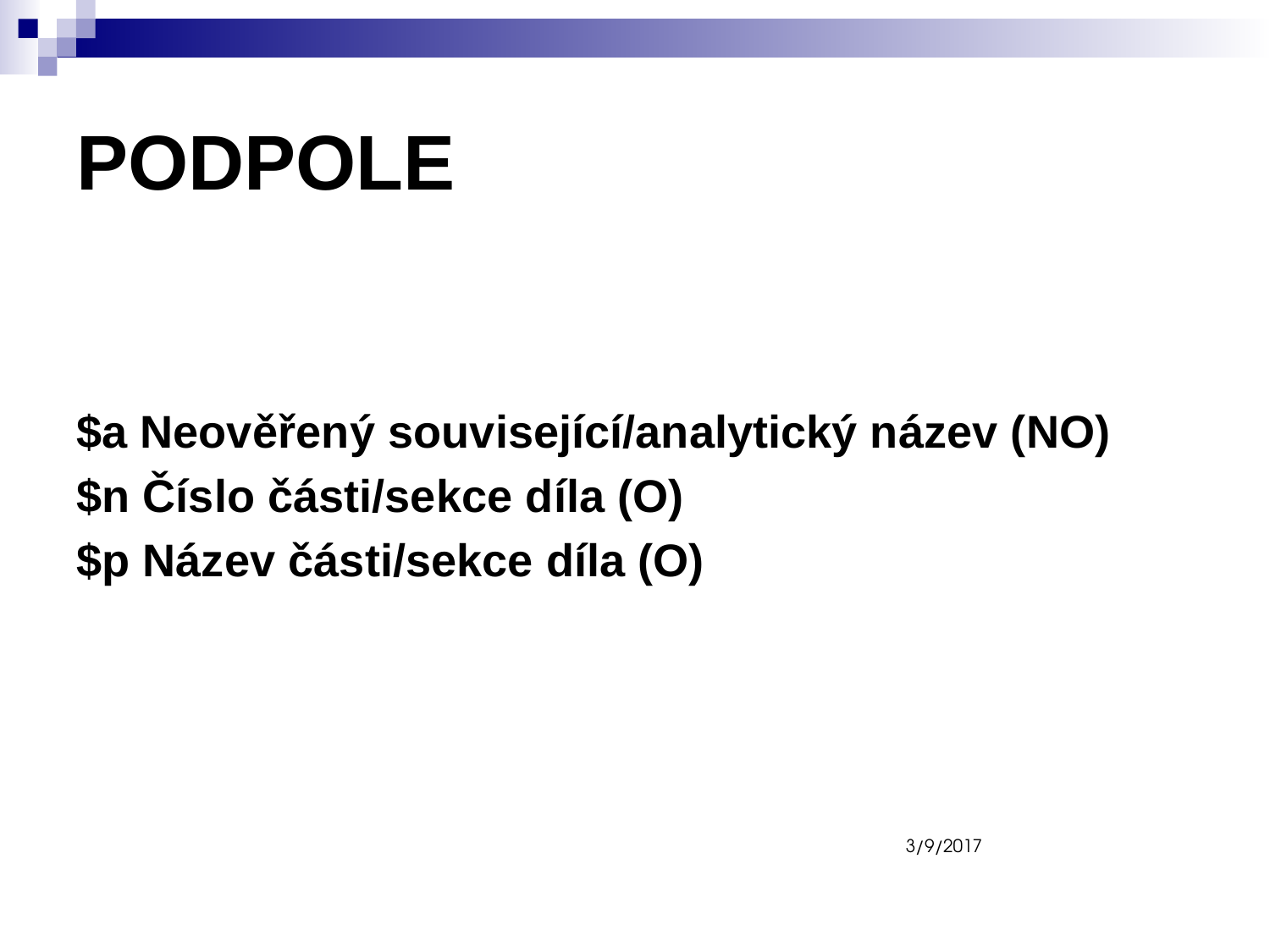

PODPOLE
$a Neověřený související/analytický název (NO)
$n Číslo části/sekce díla (O)
$p Název části/sekce díla (O)

3/9/2017